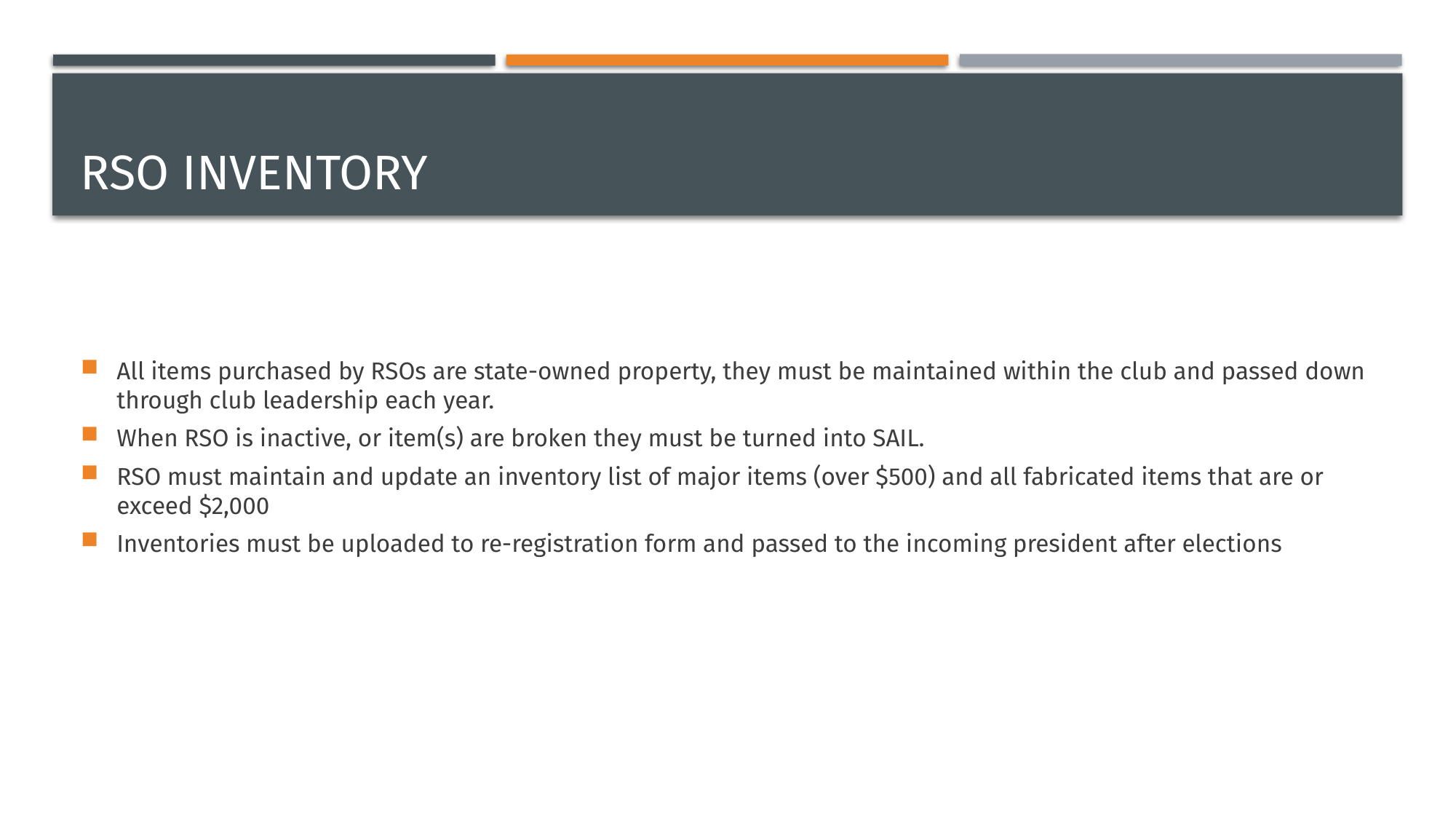

# RSO Inventory
All items purchased by RSOs are state-owned property, they must be maintained within the club and passed down through club leadership each year.
When RSO is inactive, or item(s) are broken they must be turned into SAIL.
RSO must maintain and update an inventory list of major items (over $500) and all fabricated items that are or exceed $2,000
Inventories must be uploaded to re-registration form and passed to the incoming president after elections